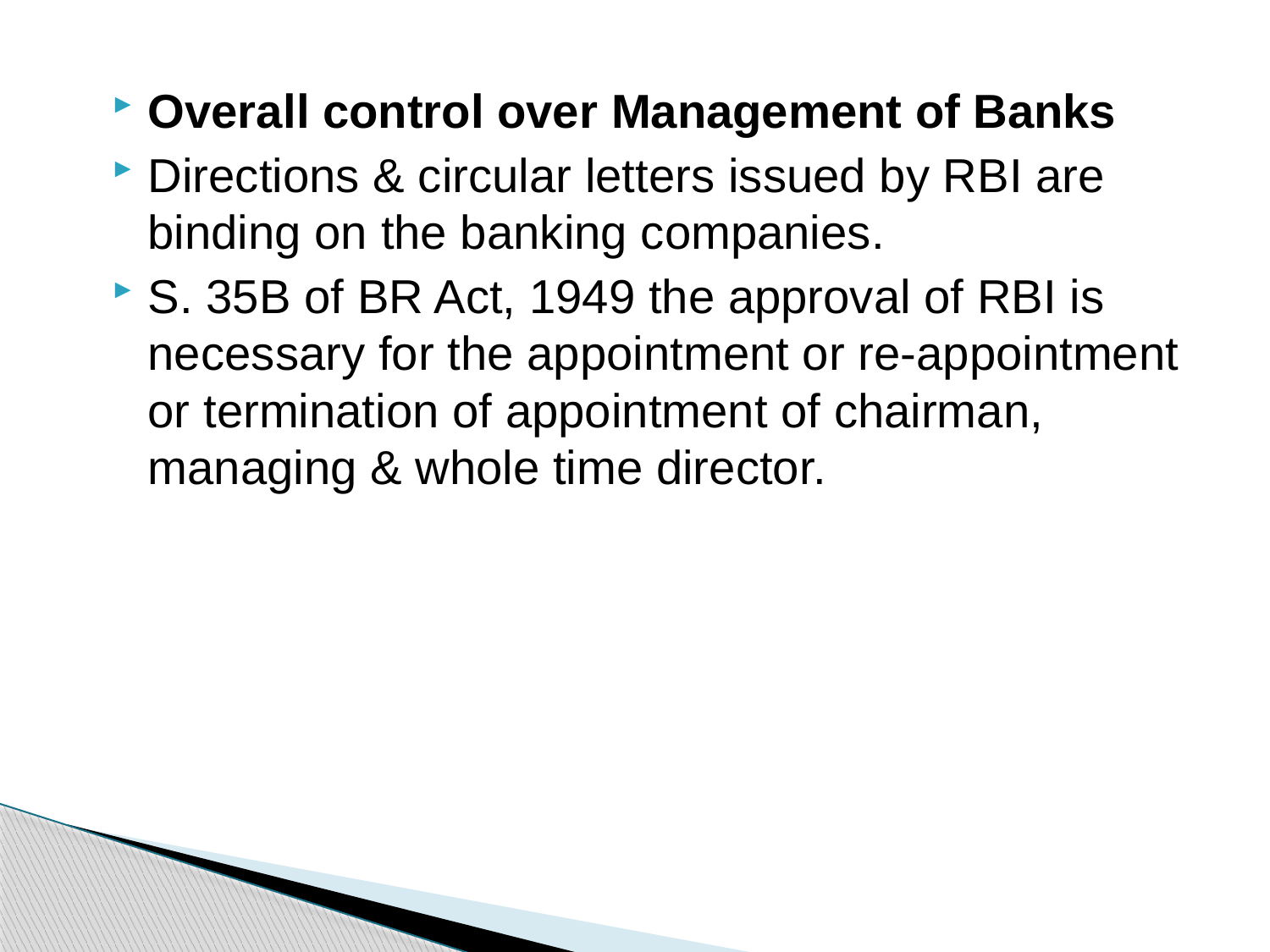

Overall control over Management of Banks
Directions & circular letters issued by RBI are binding on the banking companies.
S. 35B of BR Act, 1949 the approval of RBI is necessary for the appointment or re-appointment or termination of appointment of chairman, managing & whole time director.